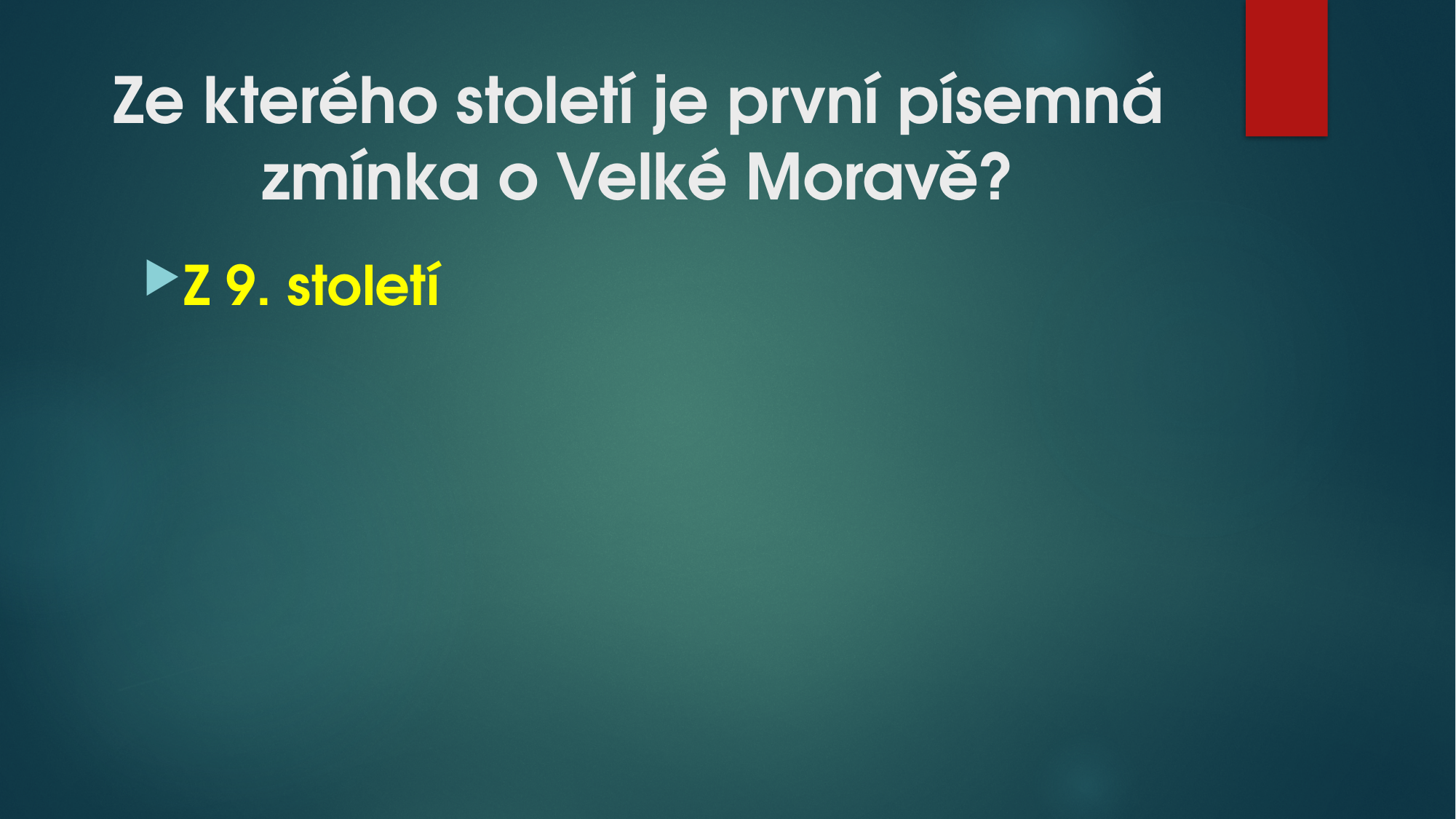

# Ze kterého století je první písemná zmínka o Velké Moravě?
Z 9. století